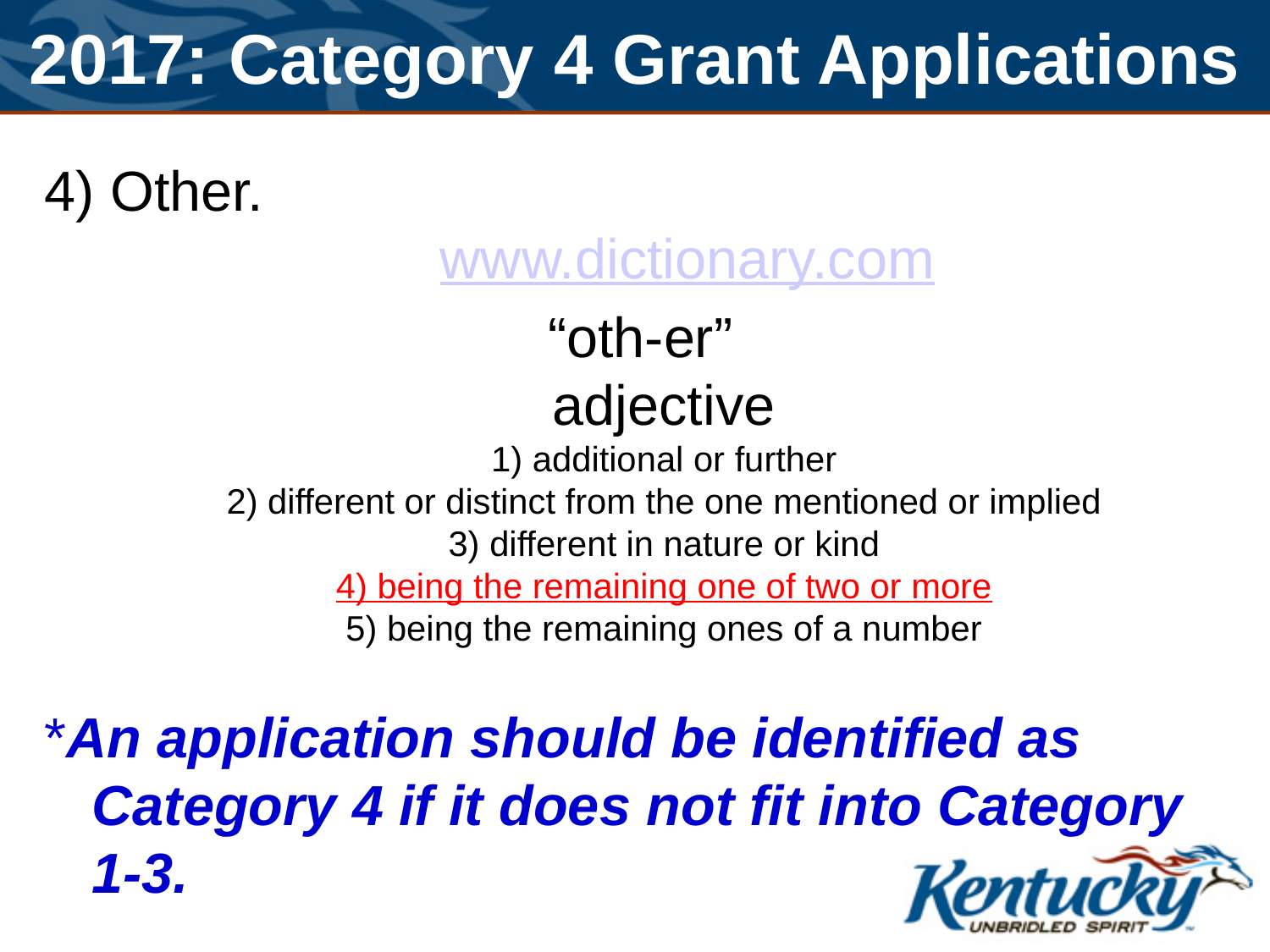

# 2017: Category 4 Grant Applications
4) Other.
		      www.dictionary.com
“oth-er”
adjective
1) additional or further
2) different or distinct from the one mentioned or implied
3) different in nature or kind
4) being the remaining one of two or more
5) being the remaining ones of a number
*An application should be identified as Category 4 if it does not fit into Category 1-3.